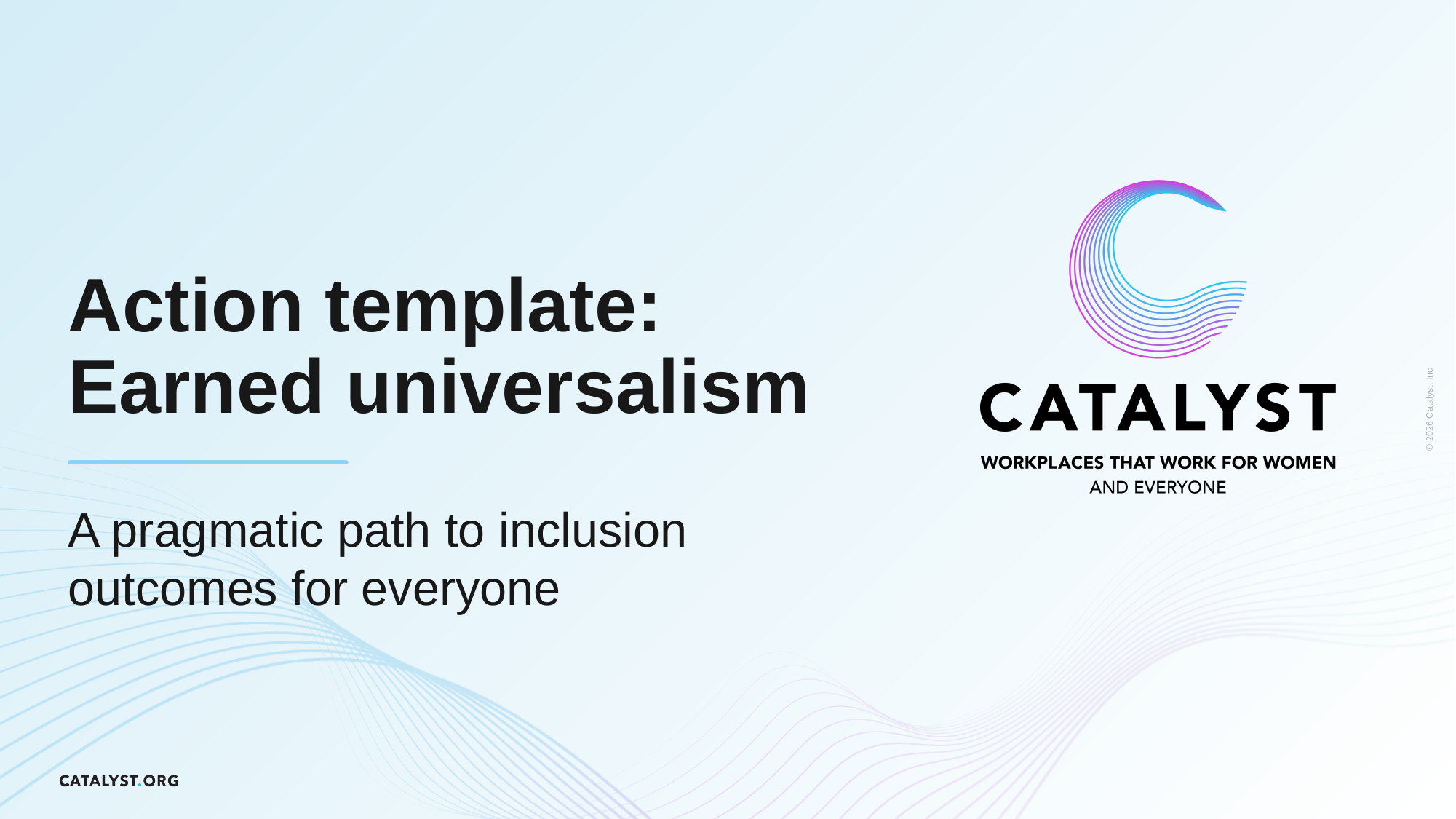

# Action template: Earned universalism
A pragmatic path to inclusion outcomes for everyone